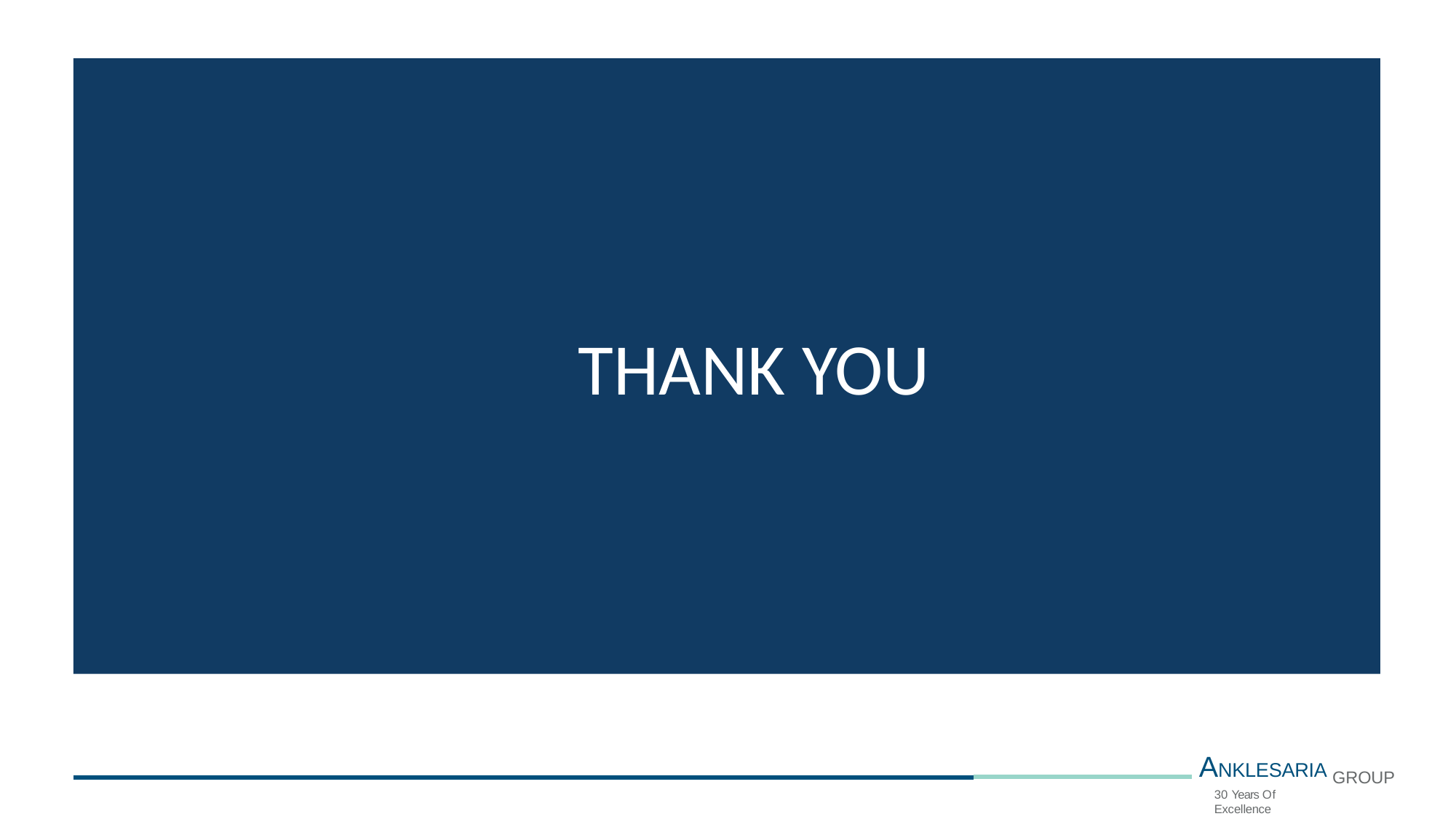

THANK YOU
ANKLESARIA GROUP

30 Years Of Excellence